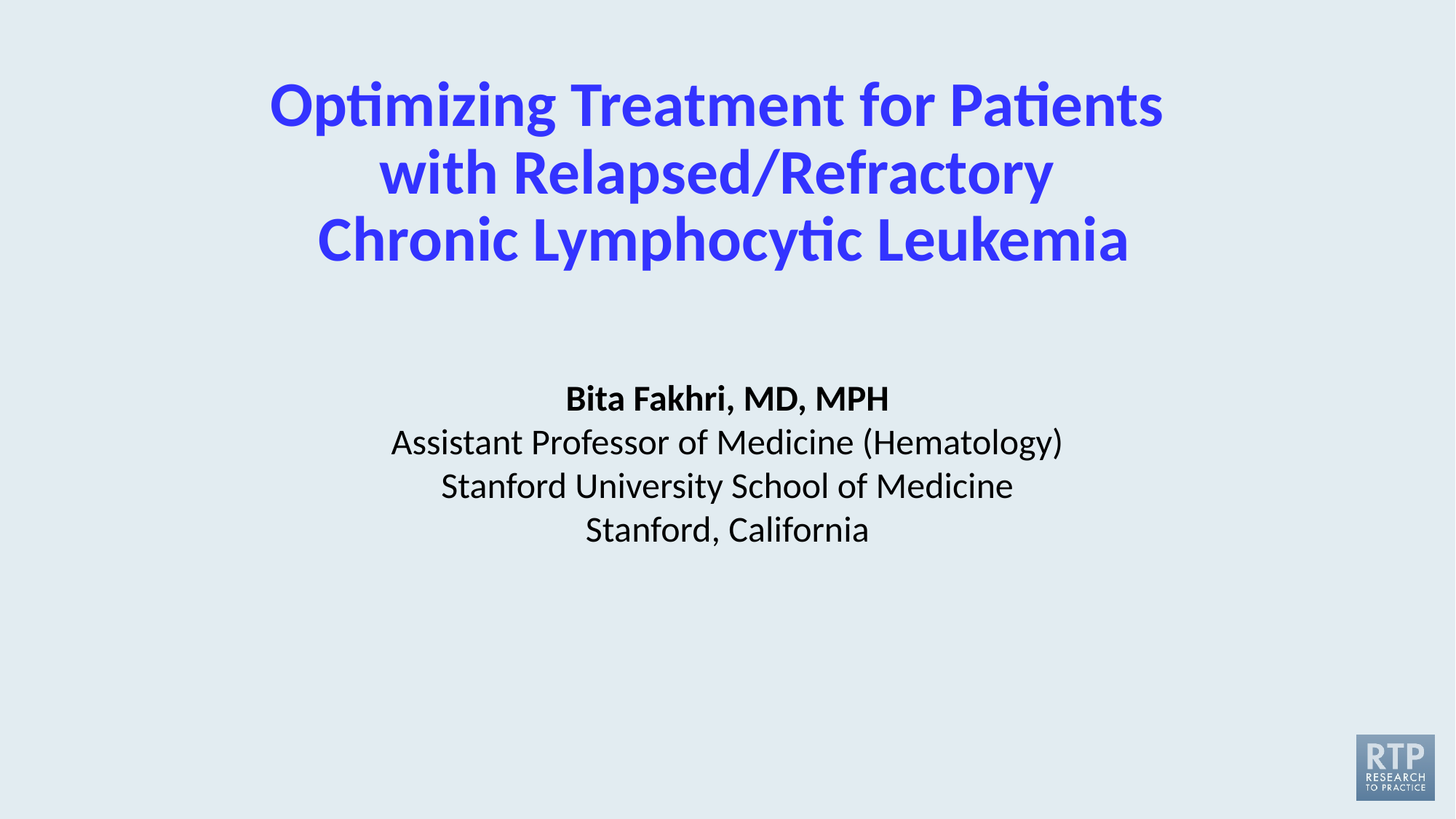

# Optimizing Treatment for Patients with Relapsed/Refractory Chronic Lymphocytic Leukemia
Bita Fakhri, MD, MPH
Assistant Professor of Medicine (Hematology)
Stanford University School of Medicine
Stanford, California